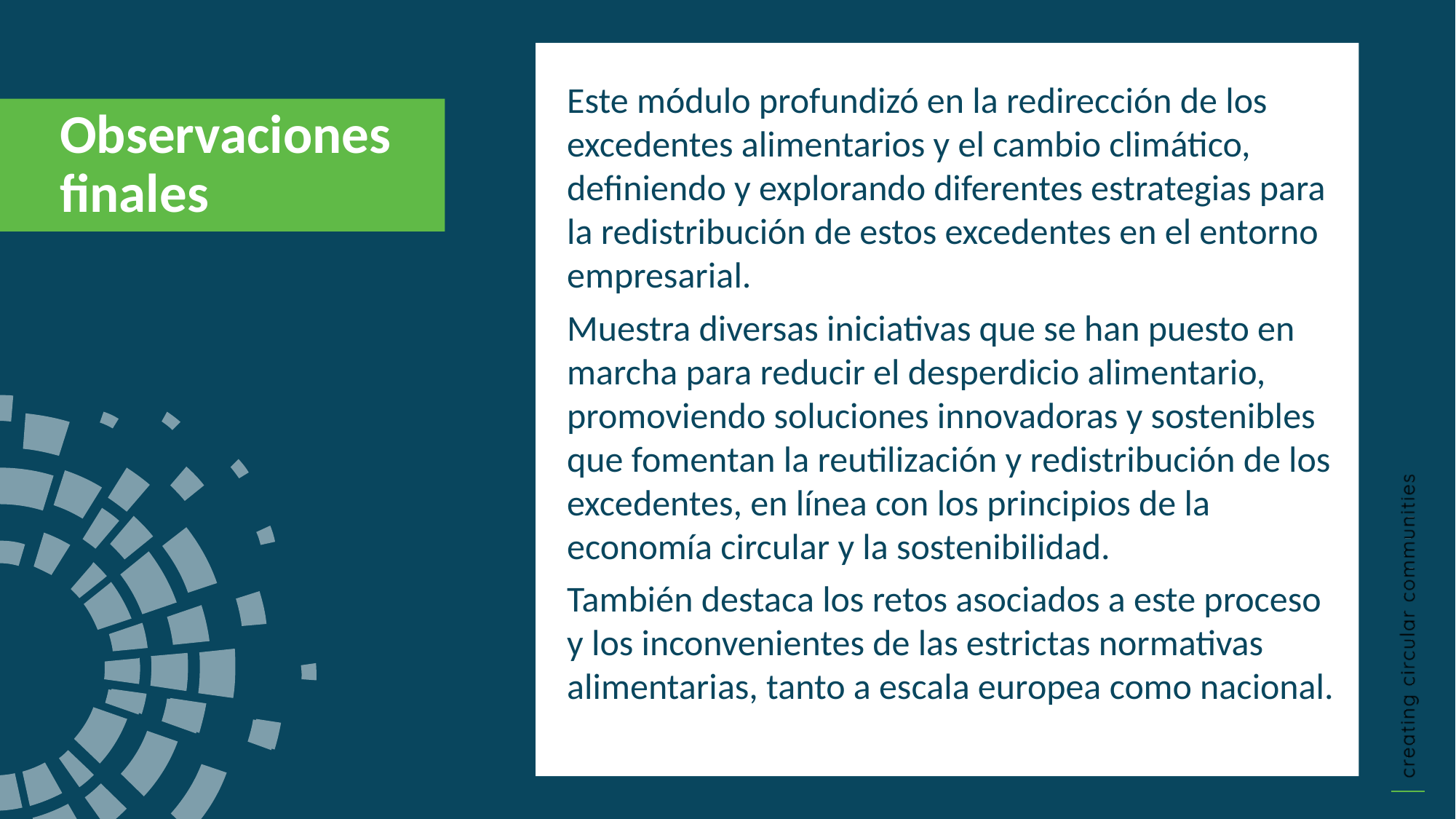

Este módulo profundizó en la redirección de los excedentes alimentarios y el cambio climático, definiendo y explorando diferentes estrategias para la redistribución de estos excedentes en el entorno empresarial.
Muestra diversas iniciativas que se han puesto en marcha para reducir el desperdicio alimentario, promoviendo soluciones innovadoras y sostenibles que fomentan la reutilización y redistribución de los excedentes, en línea con los principios de la economía circular y la sostenibilidad.
También destaca los retos asociados a este proceso y los inconvenientes de las estrictas normativas alimentarias, tanto a escala europea como nacional.

Observaciones finales